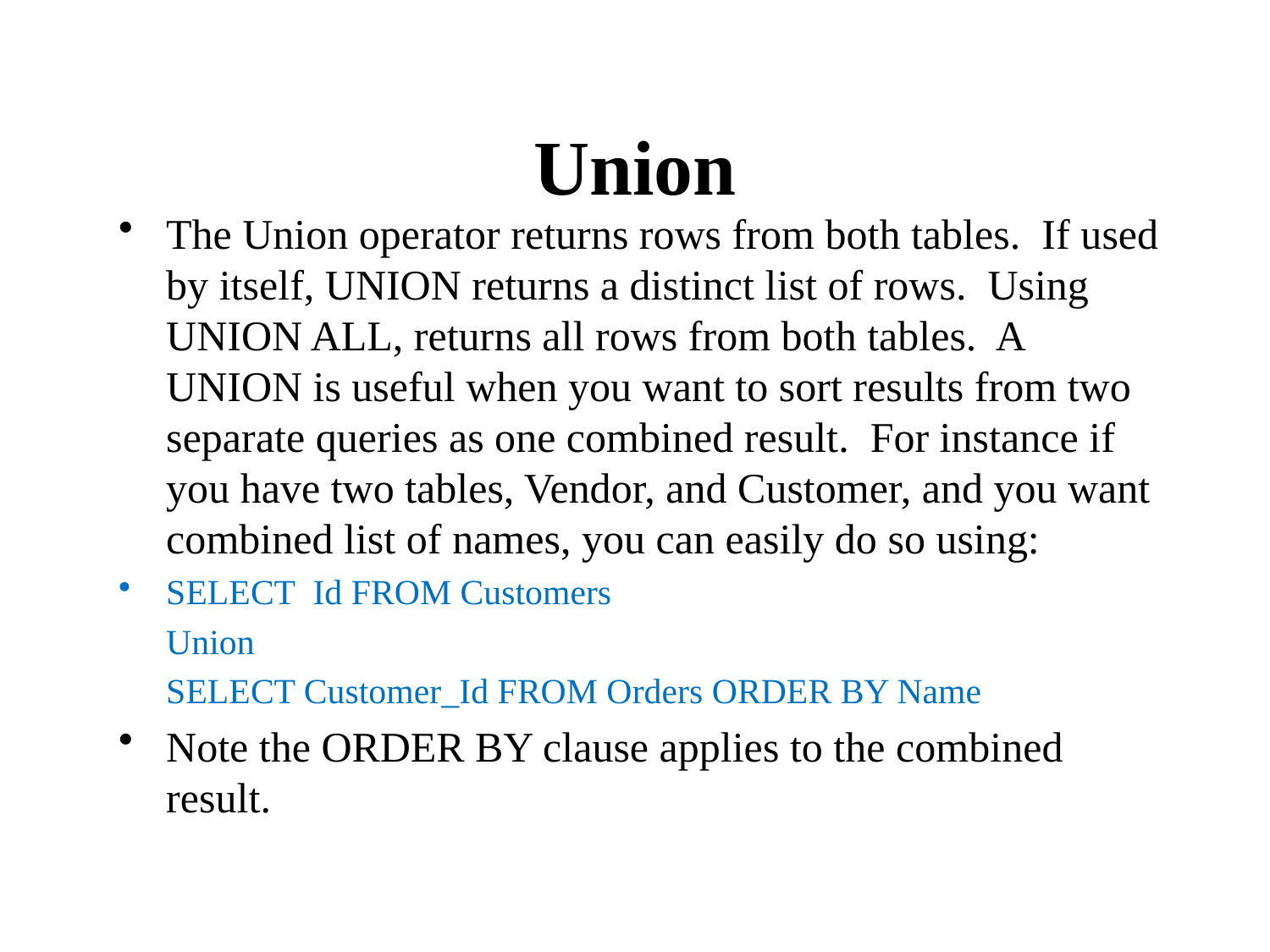

# Union
The Union operator returns rows from both tables.  If used by itself, UNION returns a distinct list of rows.  Using UNION ALL, returns all rows from both tables.  A UNION is useful when you want to sort results from two separate queries as one combined result.  For instance if you have two tables, Vendor, and Customer, and you want combined list of names, you can easily do so using:
SELECT  Id FROM Customers
	Union
	SELECT Customer_Id FROM Orders ORDER BY Name
Note the ORDER BY clause applies to the combined result.